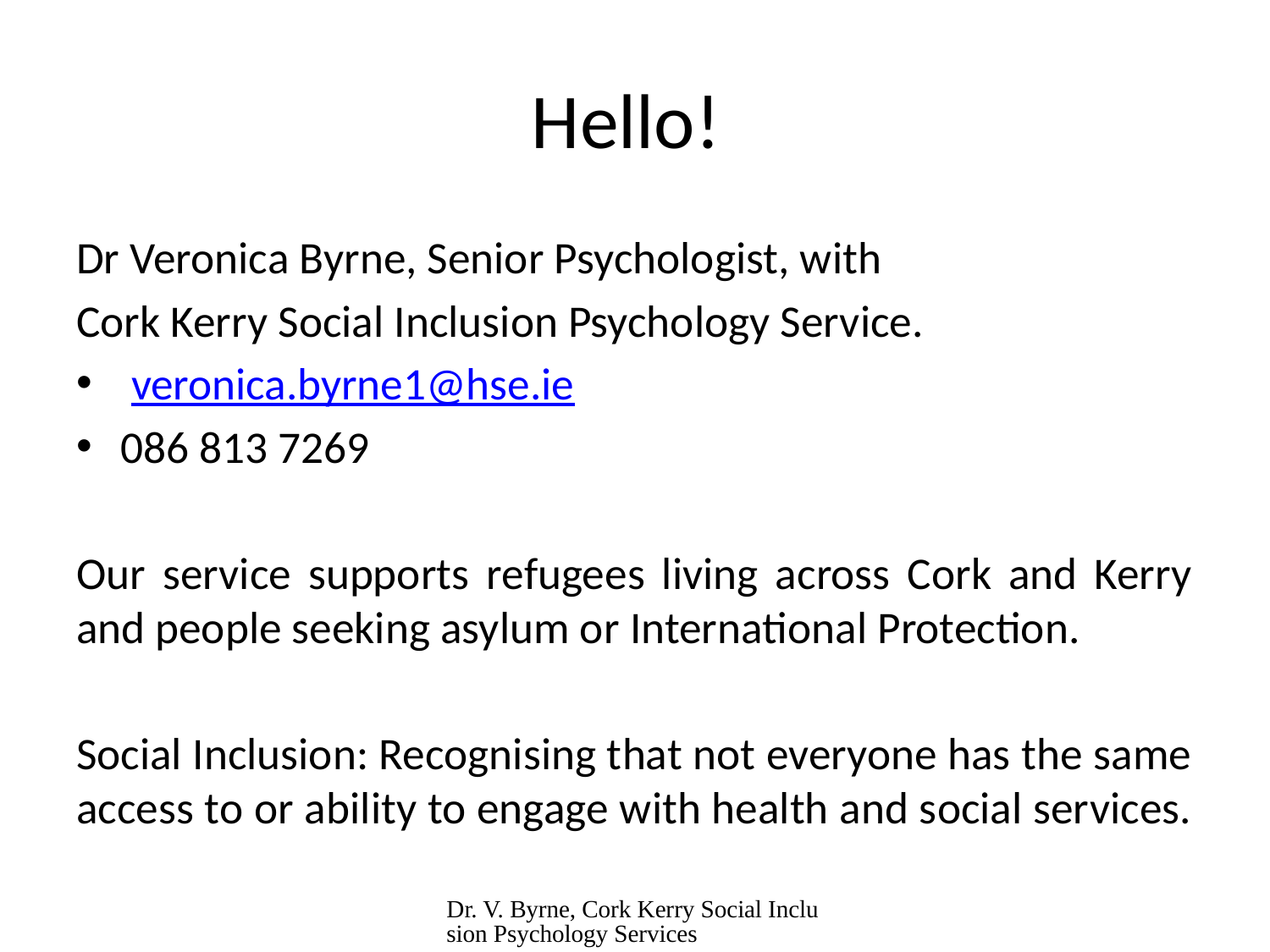

# Hello!
Dr Veronica Byrne, Senior Psychologist, with
Cork Kerry Social Inclusion Psychology Service.
 veronica.byrne1@hse.ie
086 813 7269

Our service supports refugees living across Cork and Kerry and people seeking asylum or International Protection.

Social Inclusion: Recognising that not everyone has the same access to or ability to engage with health and social services.
Dr. V. Byrne, Cork Kerry Social Inclusion Psychology Services